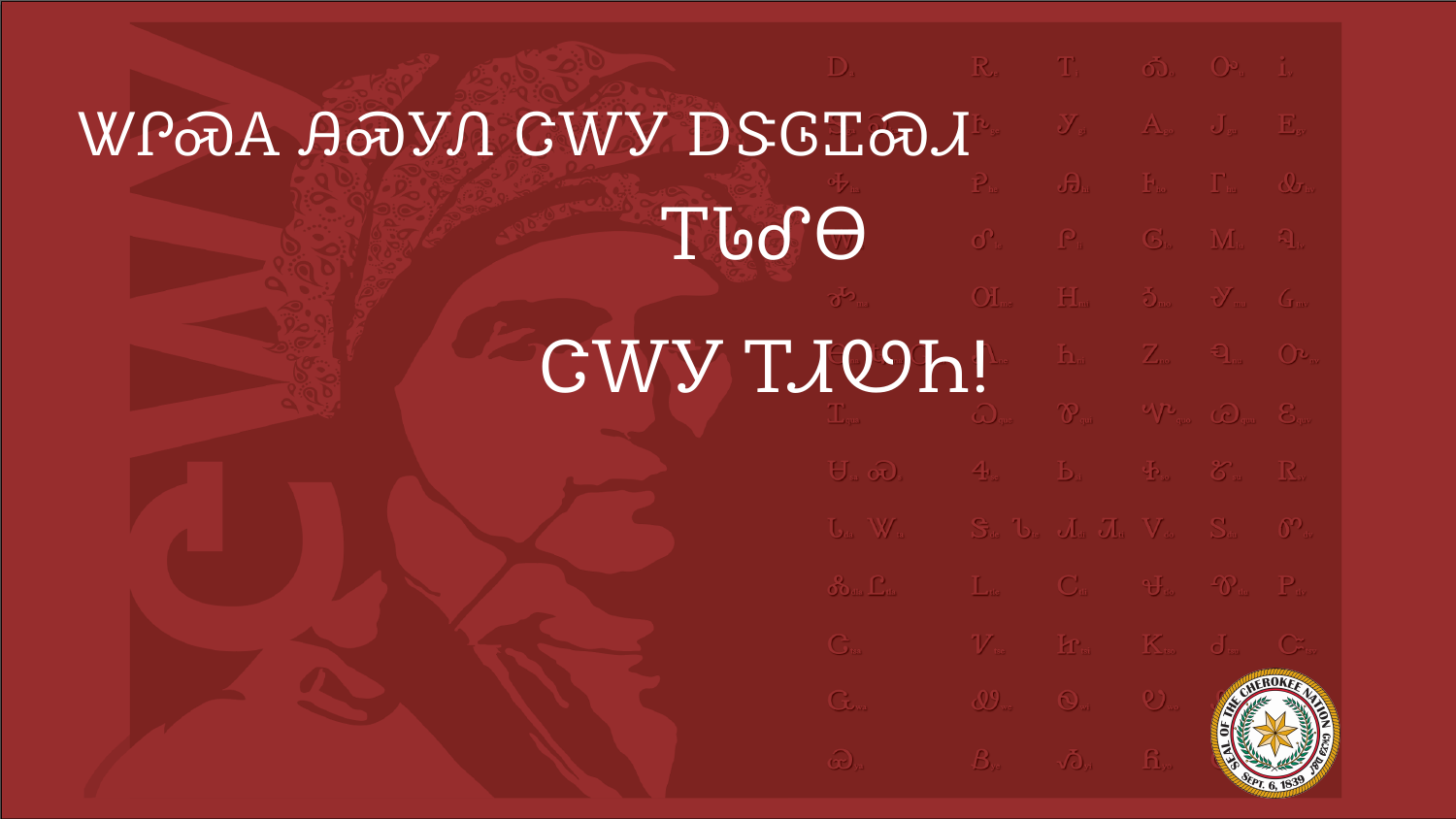

# ᏔᎵᏍᎪ ᎯᏍᎩᏁ ᏣᎳᎩ ᎠᏕᎶᏆᏍᏗ
ᎢᏓᎴᎾ
ᏣᎳᎩ ᎢᏗᏬᏂ!